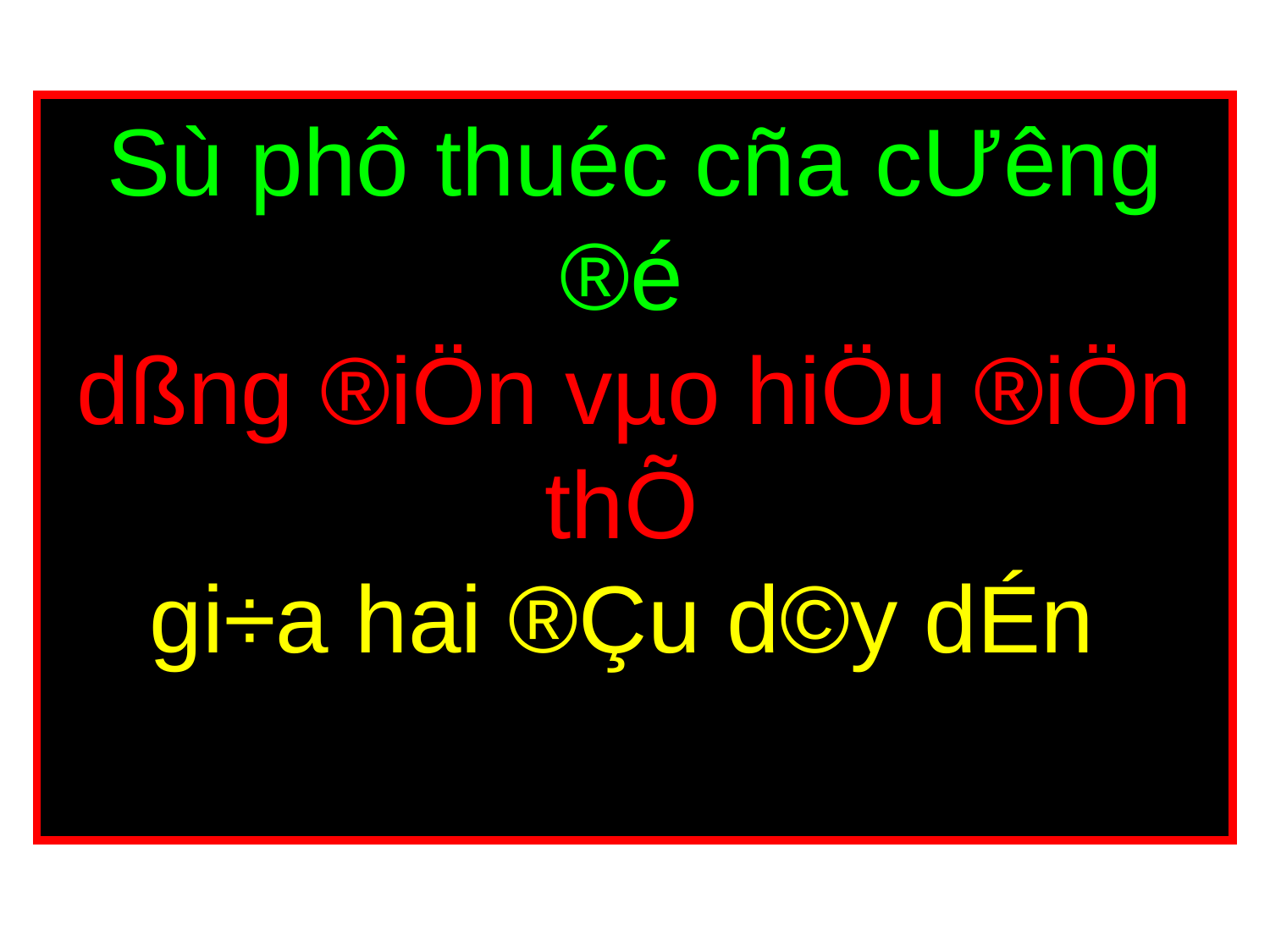

Sù phô thuéc cña cƯêng ®é
dßng ®iÖn vµo hiÖu ®iÖn thÕ
gi÷a hai ®Çu d©y dÉn

ë  líp 7 chóng ta ®· biÕt, khi hiÖu ®iÖn thÕ ®Æt gi÷a hai ®Çu bãng ®Ìn cµng lín th× dßng ®iÖn ch¹y qua ®Ìn cã c­ưêng ®é cµng lín vµ ®Ìn cµng s¸ng. B©y giê ta cÇn t×m hiÓu xem c­ưêng ®é dßng ®iÖn ch¹y qua d©y dÉn ®iÖn cã tû lÖ víi hiÖu ®iÖn thÕ ®Æt ®Æt vµo hai ®Çu d©y dÉn ®ã hay kh«ng?
§ã lµ vÊn ®Ò ta nghiªn cøu: